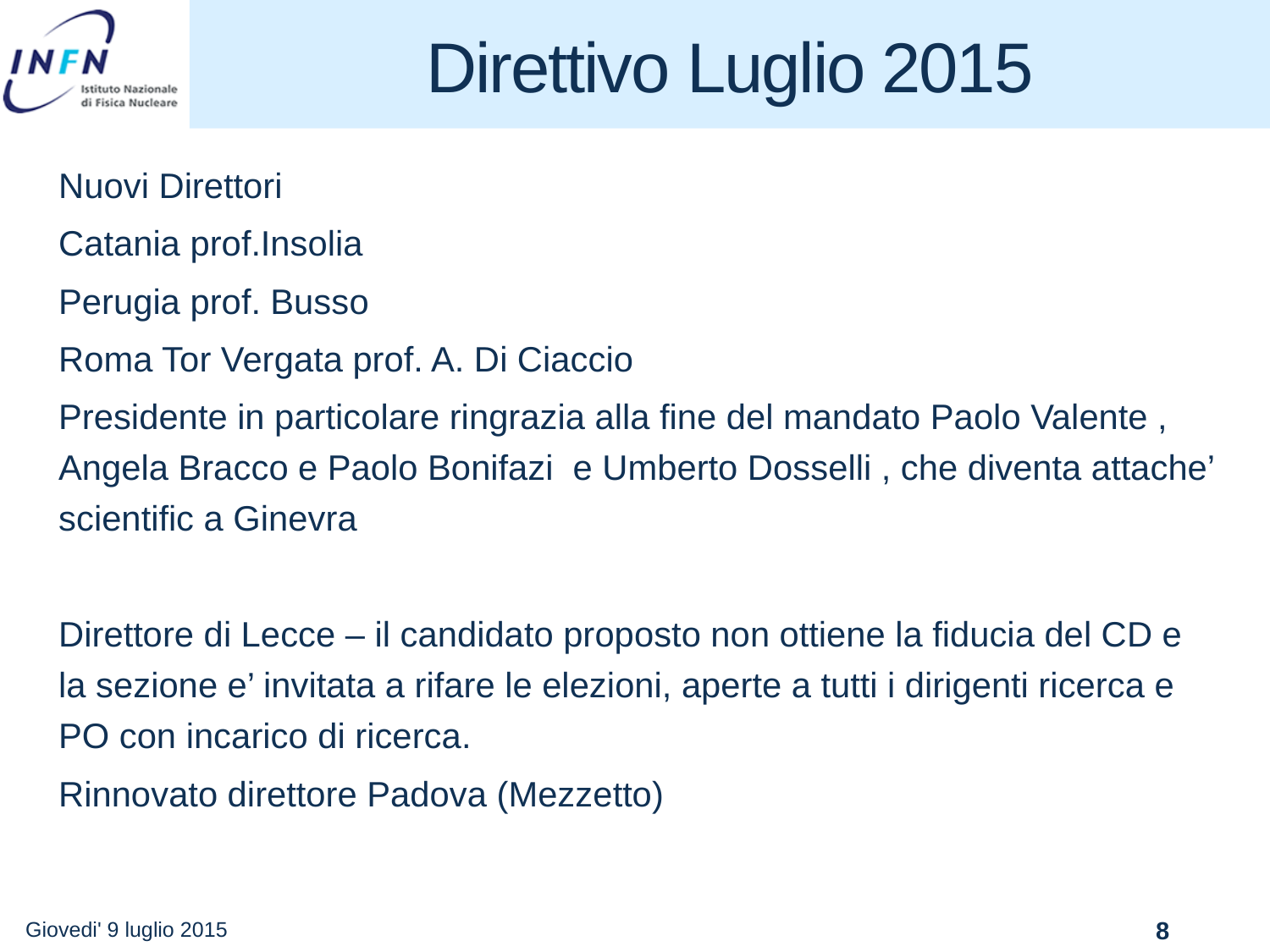

# Direttivo Luglio 2015
Nuovi Direttori
Catania prof.Insolia
Perugia prof. Busso
Roma Tor Vergata prof. A. Di Ciaccio
Presidente in particolare ringrazia alla fine del mandato Paolo Valente , Angela Bracco e Paolo Bonifazi  e Umberto Dosselli , che diventa attache’ scientific a Ginevra

Direttore di Lecce – il candidato proposto non ottiene la fiducia del CD e la sezione e’ invitata a rifare le elezioni, aperte a tutti i dirigenti ricerca e PO con incarico di ricerca.
Rinnovato direttore Padova (Mezzetto)

Giovedi' 9 luglio 2015
8